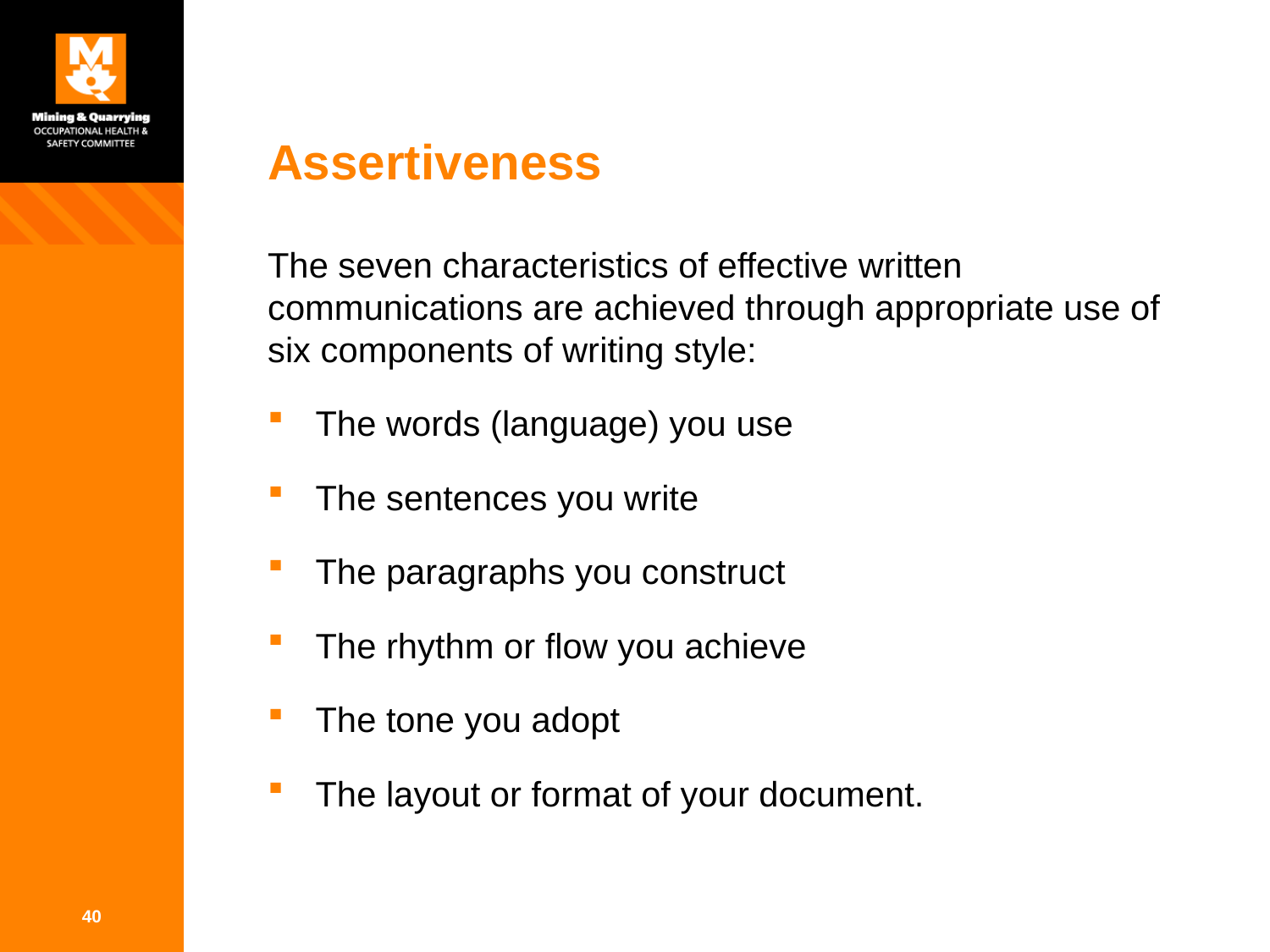

# Assertiveness
The seven characteristics of effective written communications are achieved through appropriate use of six components of writing style:
The words (language) you use
The sentences you write
The paragraphs you construct
The rhythm or flow you achieve
The tone you adopt
The layout or format of your document.

40